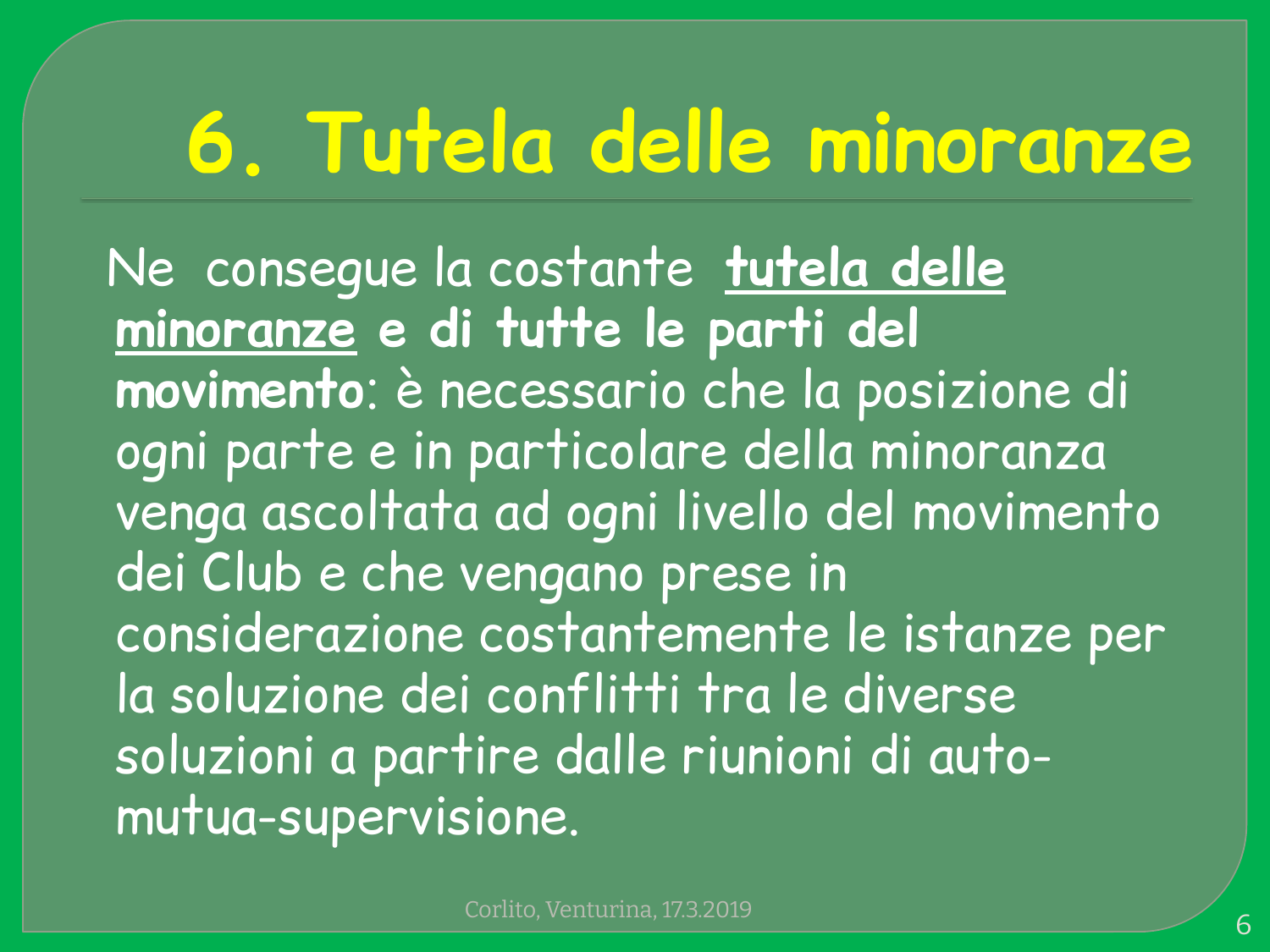

# 6. Tutela delle minoranze
   Ne  consegue la costante  tutela delle minoranze e di tutte le parti del movimento: è necessario che la posizione di ogni parte e in particolare della minoranza venga ascoltata ad ogni livello del movimento dei Club e che vengano prese in considerazione costantemente le istanze per la soluzione dei conflitti tra le diverse soluzioni a partire dalle riunioni di auto-mutua-supervisione.

Corlito, Venturina, 17.3.2019

6